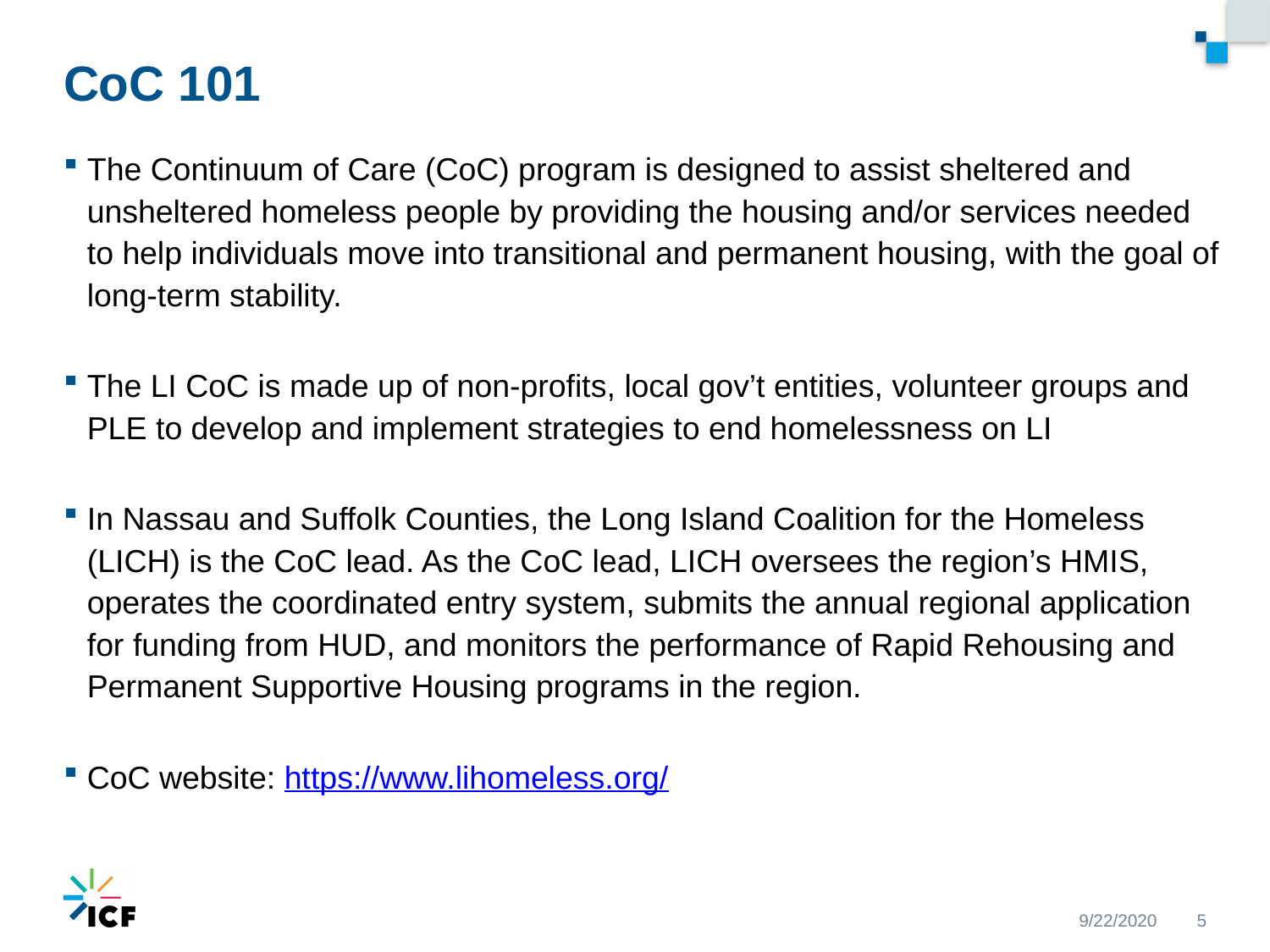

# CoC 101
The Continuum of Care (CoC) program is designed to assist sheltered and unsheltered homeless people by providing the housing and/or services needed to help individuals move into transitional and permanent housing, with the goal of long-term stability.

The LI CoC is made up of non-profits, local gov’t entities, volunteer groups and PLE to develop and implement strategies to end homelessness on LI

In Nassau and Suffolk Counties, the Long Island Coalition for the Homeless (LICH) is the CoC lead. As the CoC lead, LICH oversees the region’s HMIS, operates the coordinated entry system, submits the annual regional application for funding from HUD, and monitors the performance of Rapid Rehousing and Permanent Supportive Housing programs in the region.

CoC website: https://www.lihomeless.org/

9/22/2020
5